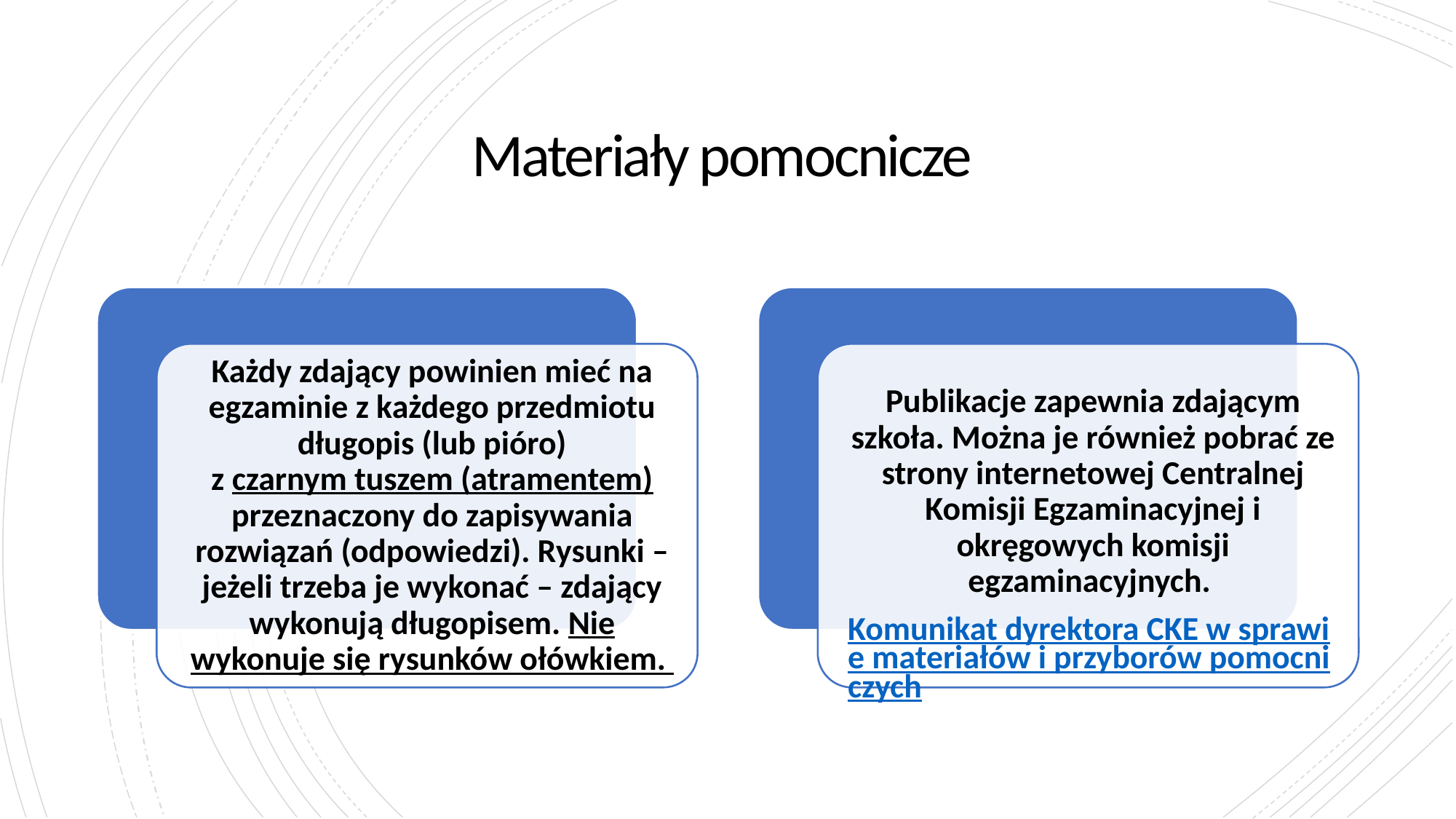

# Materiały pomocnicze
Każdy zdający powinien mieć na egzaminie z każdego przedmiotu długopis (lub pióro)
z czarnym tuszem (atramentem) przeznaczony do zapisywania rozwiązań (odpowiedzi). Rysunki – jeżeli trzeba je wykonać – zdający wykonują długopisem. Nie wykonuje się rysunków ołówkiem.
Publikacje zapewnia zdającym szkoła. Można je również pobrać ze strony internetowej Centralnej Komisji Egzaminacyjnej i okręgowych komisji egzaminacyjnych.
Komunikat dyrektora CKE w sprawie materiałów i przyborów pomocniczych